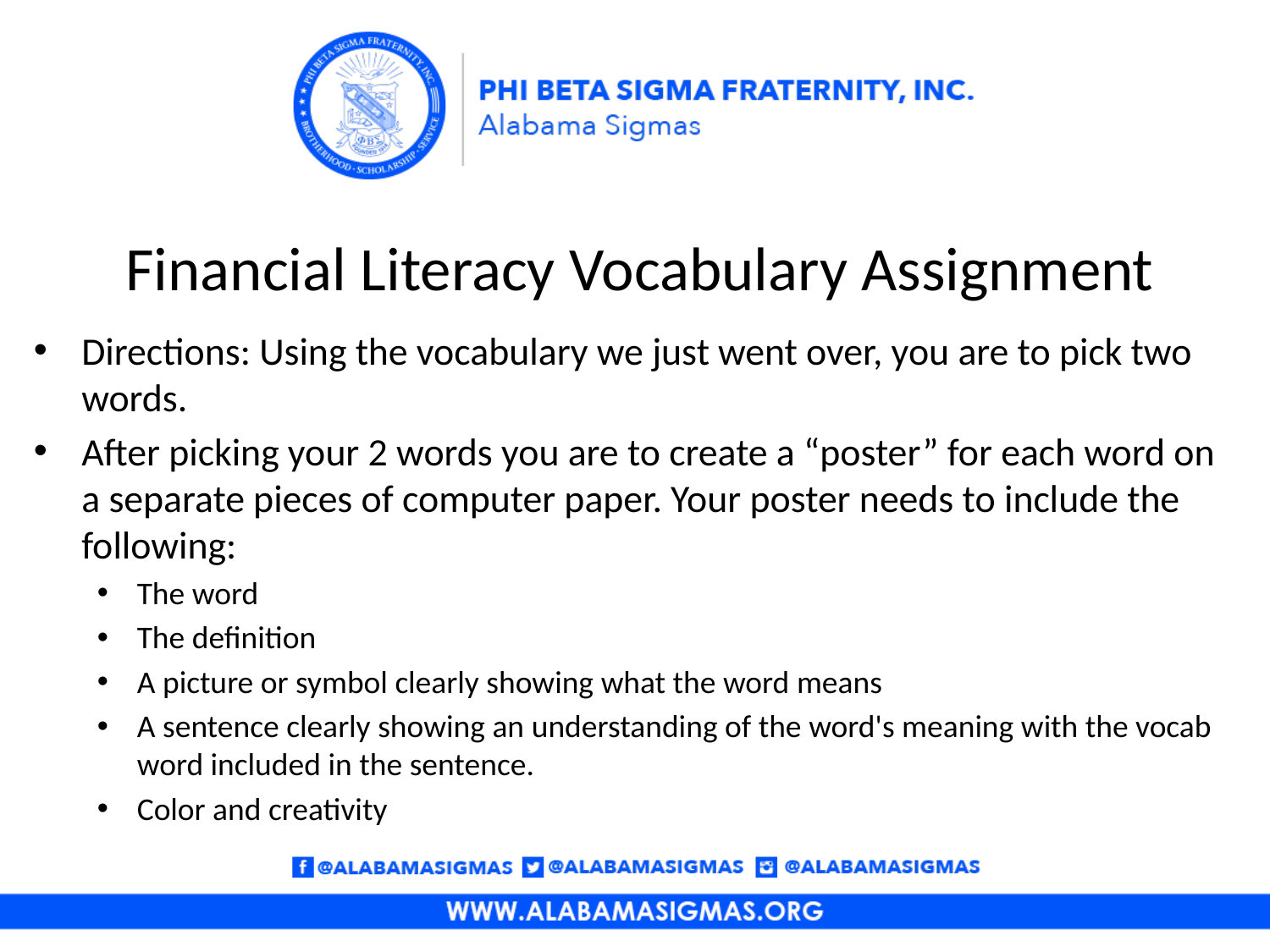

# Financial Literacy Vocabulary Assignment
Directions: Using the vocabulary we just went over, you are to pick two words.
After picking your 2 words you are to create a “poster” for each word on a separate pieces of computer paper. Your poster needs to include the following:
The word
The definition
A picture or symbol clearly showing what the word means
A sentence clearly showing an understanding of the word's meaning with the vocab word included in the sentence.
Color and creativity